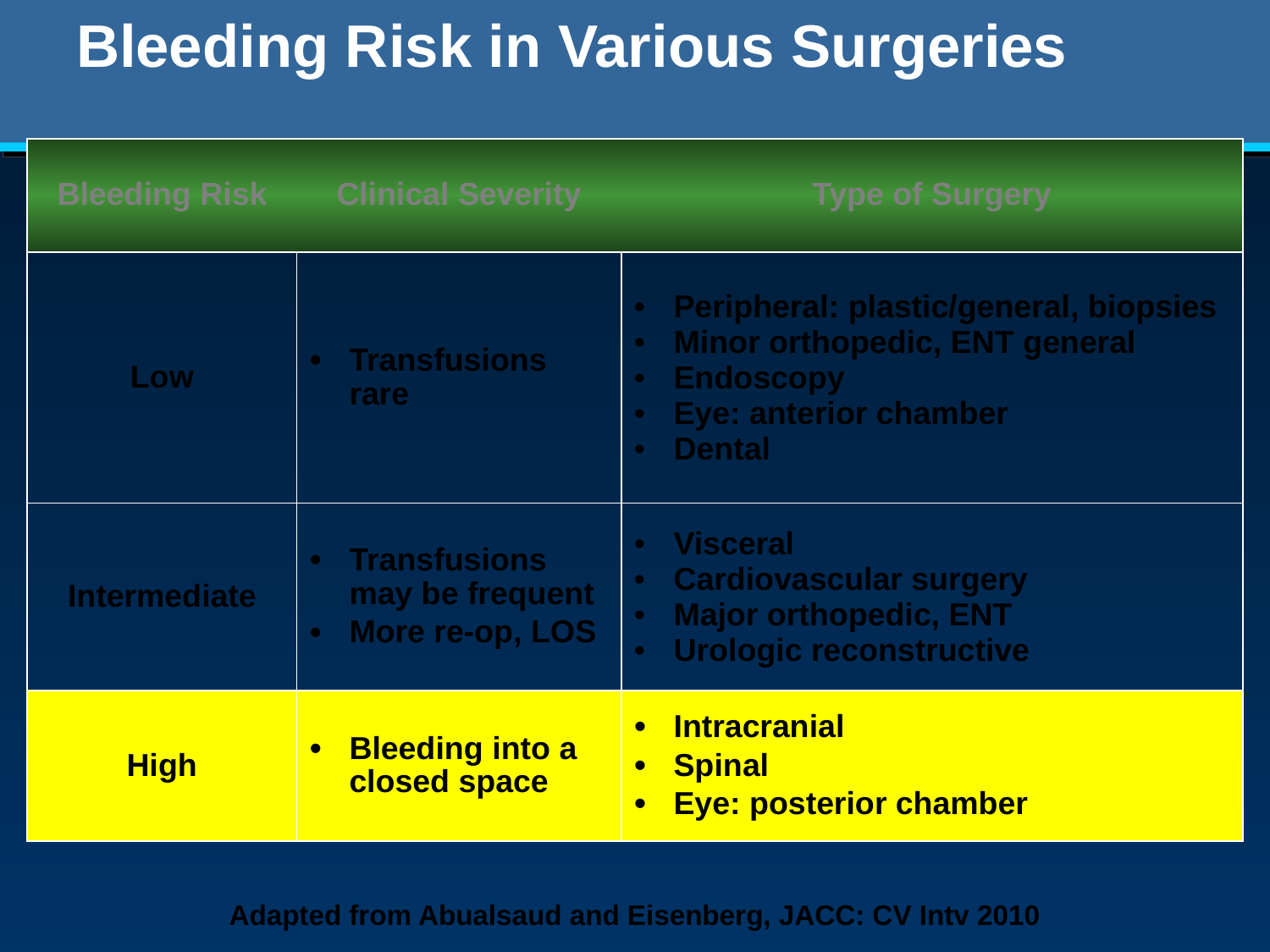

# Bleeding Risk in Various Surgeries
| Bleeding Risk | Clinical Severity | Type of Surgery |
| --- | --- | --- |
| Low | Transfusions rare | Peripheral: plastic/general, biopsies Minor orthopedic, ENT general Endoscopy Eye: anterior chamber Dental |
| Intermediate | Transfusions may be frequent More re-op, LOS | Visceral Cardiovascular surgery Major orthopedic, ENT Urologic reconstructive |
| High | Bleeding into a closed space | Intracranial Spinal Eye: posterior chamber |
Adapted from Abualsaud and Eisenberg, JACC: CV Intv 2010